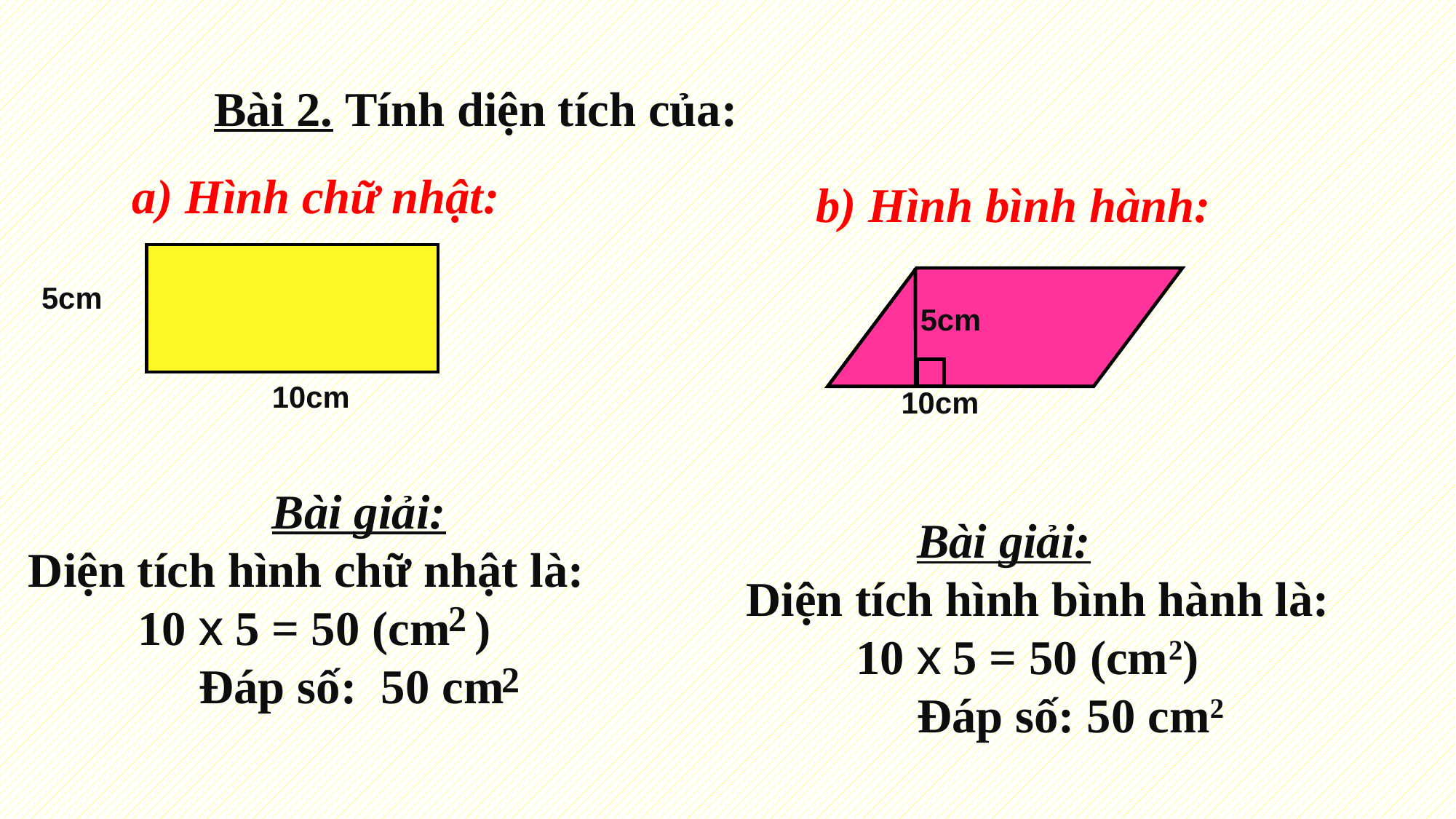

Bài 2. Tính diện tích của:
a) Hình chữ nhật:
b) Hình bình hành:

5cm
10cm

5cm

10cm

                       Bài giải:
   Diện tích hình chữ nhật là:
            10 x 5 = 50 (cm  )
                 Đáp số:  50 cm
 2
 2
              Bài giải:
Diện tích hình bình hành là:
         10 x 5 = 50 (cm2)
              Đáp số: 50 cm2